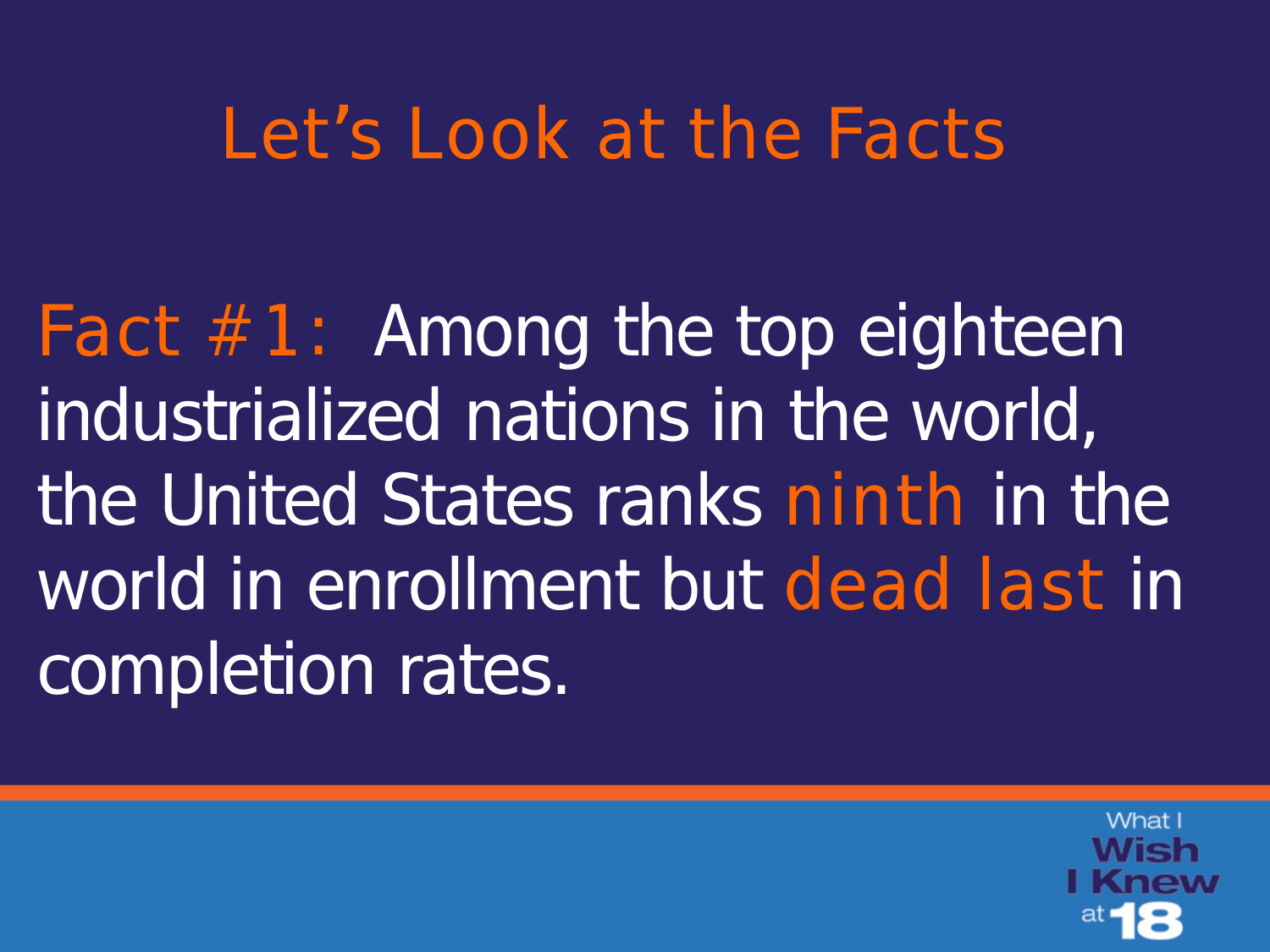

Let’s Look at the Facts

Fact #1:  Among the top eighteen industrialized nations in the world, the United States ranks ninth in the world in enrollment but dead last in completion rates.